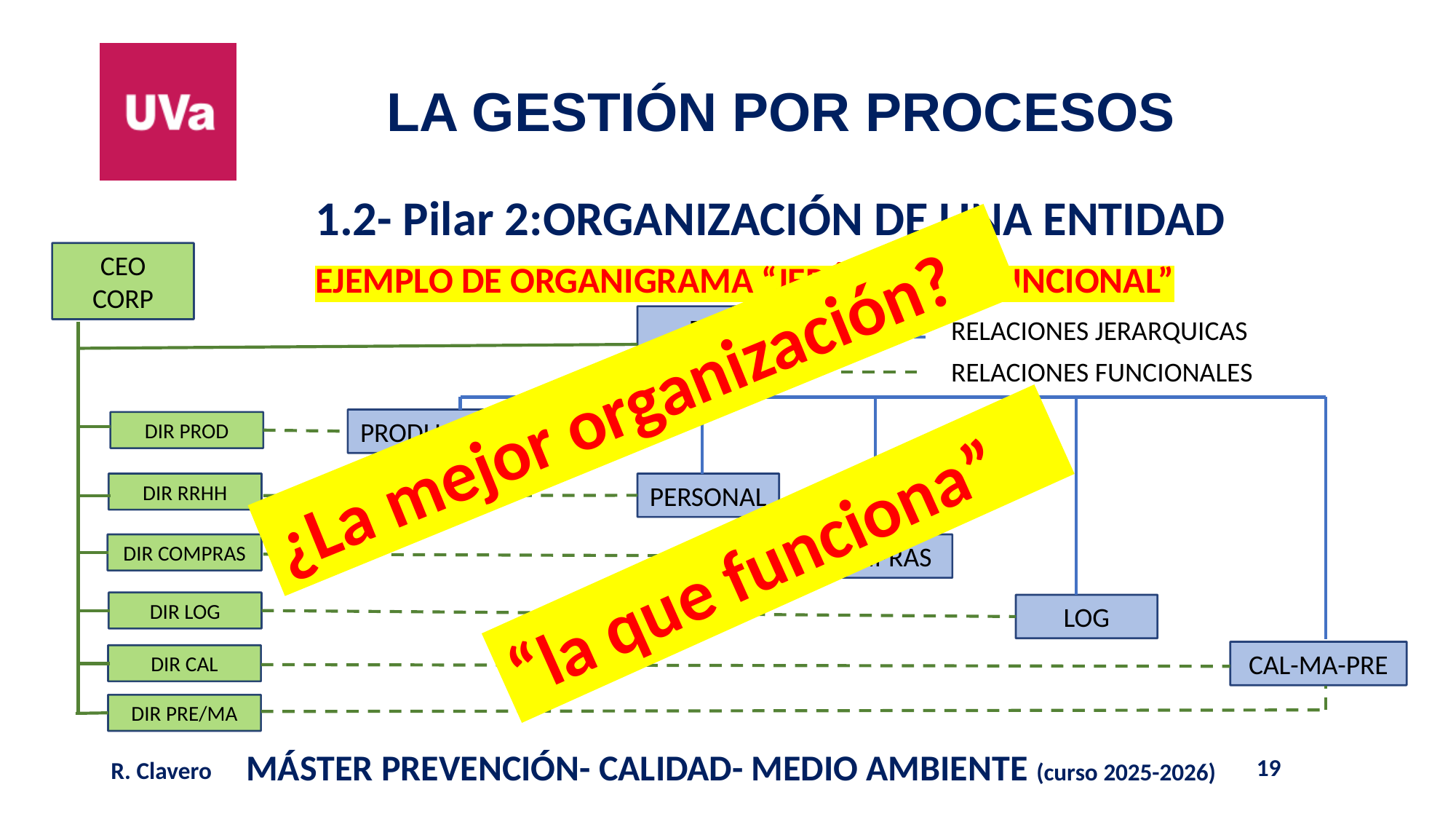

1.2- Pilar 2:ORGANIZACIÓN DE UNA ENTIDAD
EJEMPLO DE ORGANIGRAMA “JERÁRQUICO-FUNCIONAL”

CEO
CORP
DIR
CENTRO
RELACIONES JERARQUICAS
RELACIONES FUNCIONALES
¿La mejor organización?
PRODUCCION
DIR PROD
DIR RRHH
PERSONAL
“la que funciona”
DIR COMPRAS
COMPRAS
DIR LOG
LOG
CAL-MA-PRE
DIR CAL
DIR PRE/MA